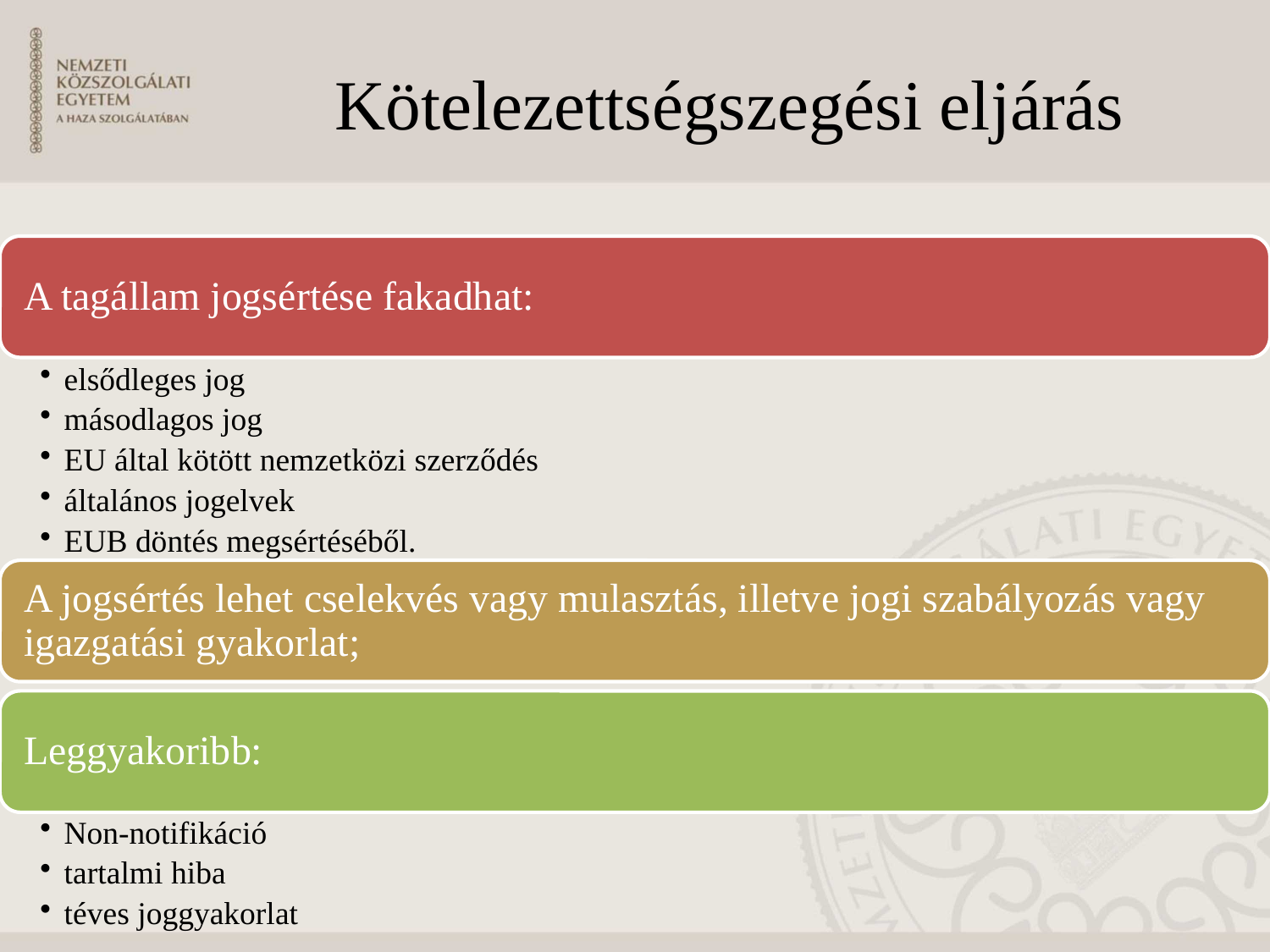

# Kötelezettségszegési eljárás

A tagállam jogsértése fakadhat:
elsődleges jog
másodlagos jog
EU által kötött nemzetközi szerződés
általános jogelvek
EUB döntés megsértéséből.
A jogsértés lehet cselekvés vagy mulasztás, illetve jogi szabályozás vagy igazgatási gyakorlat;
Leggyakoribb:
Non-notifikáció
tartalmi hiba
téves joggyakorlat